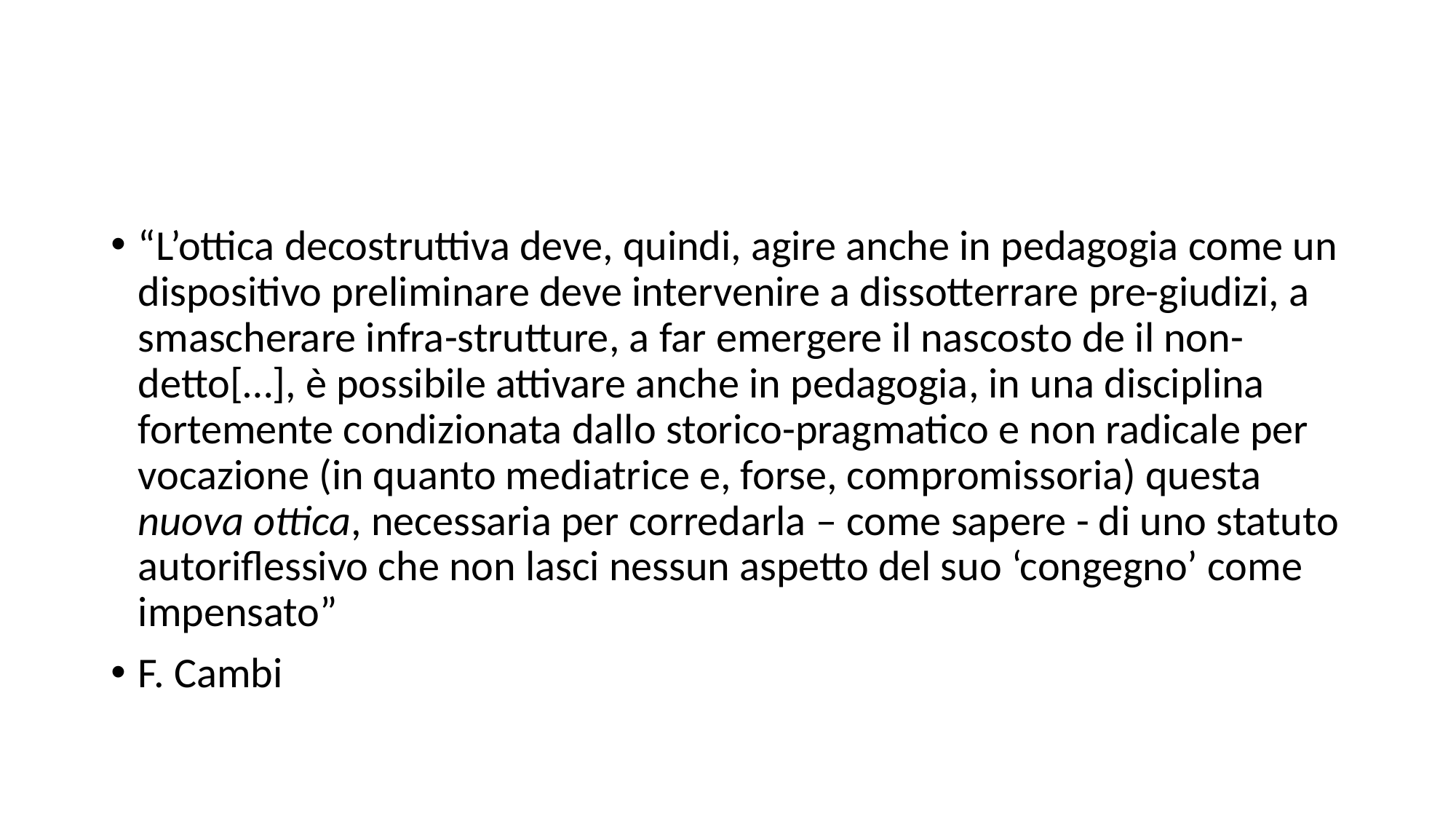

#
“L’ottica decostruttiva deve, quindi, agire anche in pedagogia come un dispositivo preliminare deve intervenire a dissotterrare pre-giudizi, a smascherare infra-strutture, a far emergere il nascosto de il non-detto[…], è possibile attivare anche in pedagogia, in una disciplina fortemente condizionata dallo storico-pragmatico e non radicale per vocazione (in quanto mediatrice e, forse, compromissoria) questa nuova ottica, necessaria per corredarla – come sapere - di uno statuto autoriflessivo che non lasci nessun aspetto del suo ‘congegno’ come impensato”
F. Cambi